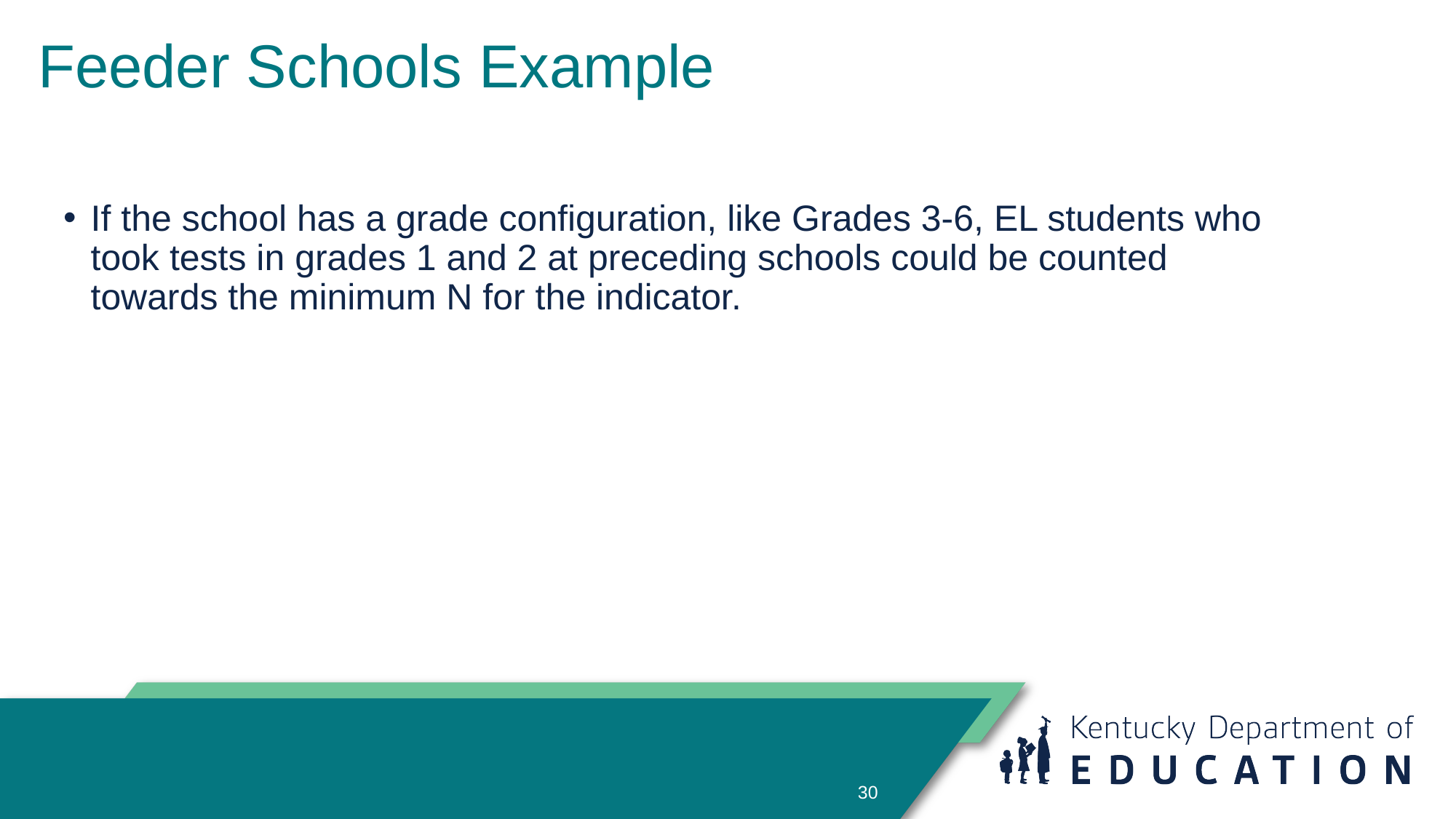

# Feeder Schools Example
If the school has a grade configuration, like Grades 3-6, EL students who took tests in grades 1 and 2 at preceding schools could be counted towards the minimum N for the indicator.